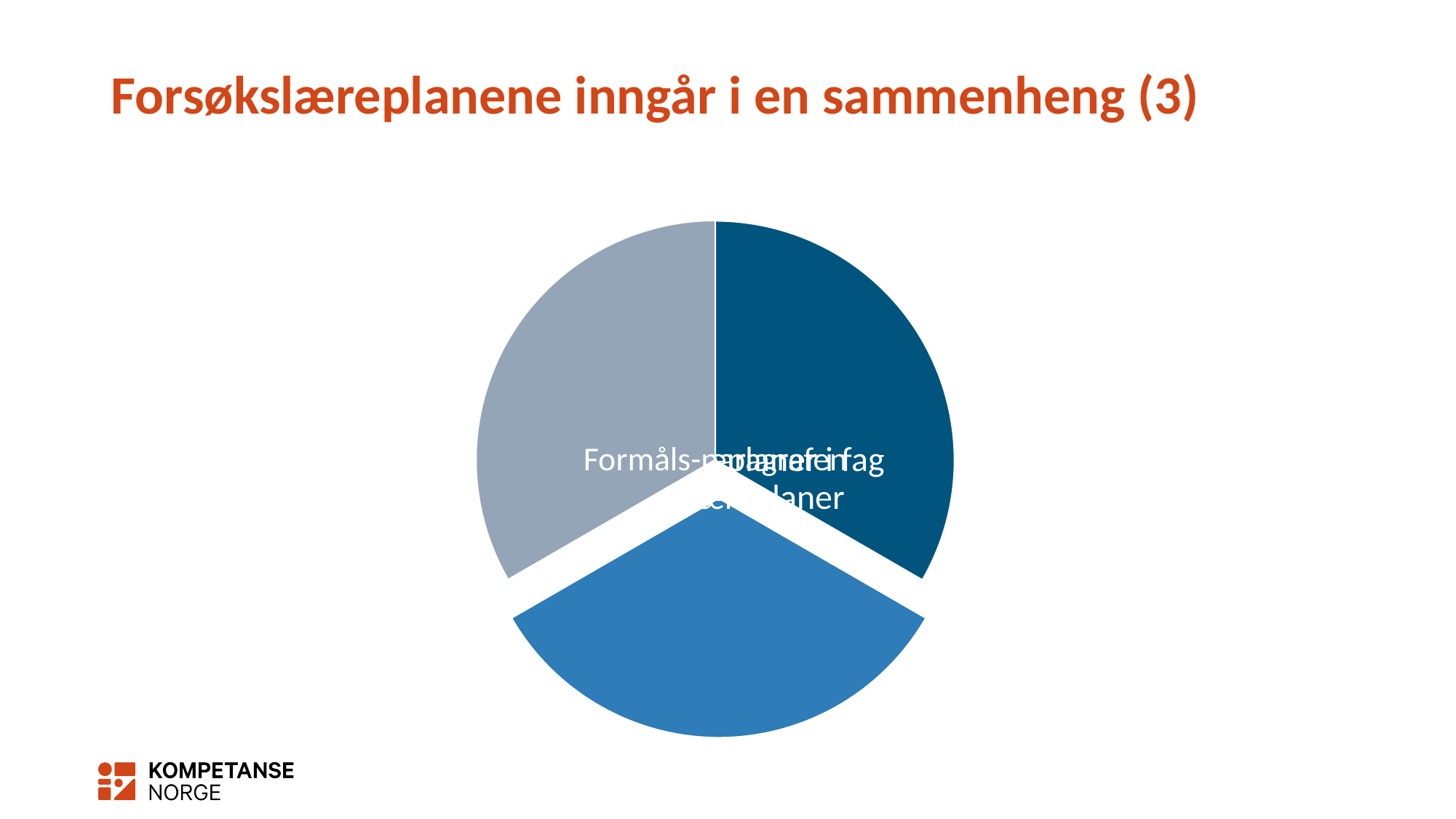

# Forsøkslæreplanene inngår i en sammenheng (3)
Forsøks-læreplaner i fag
Lokale læreplaner
Formåls-paragrafen